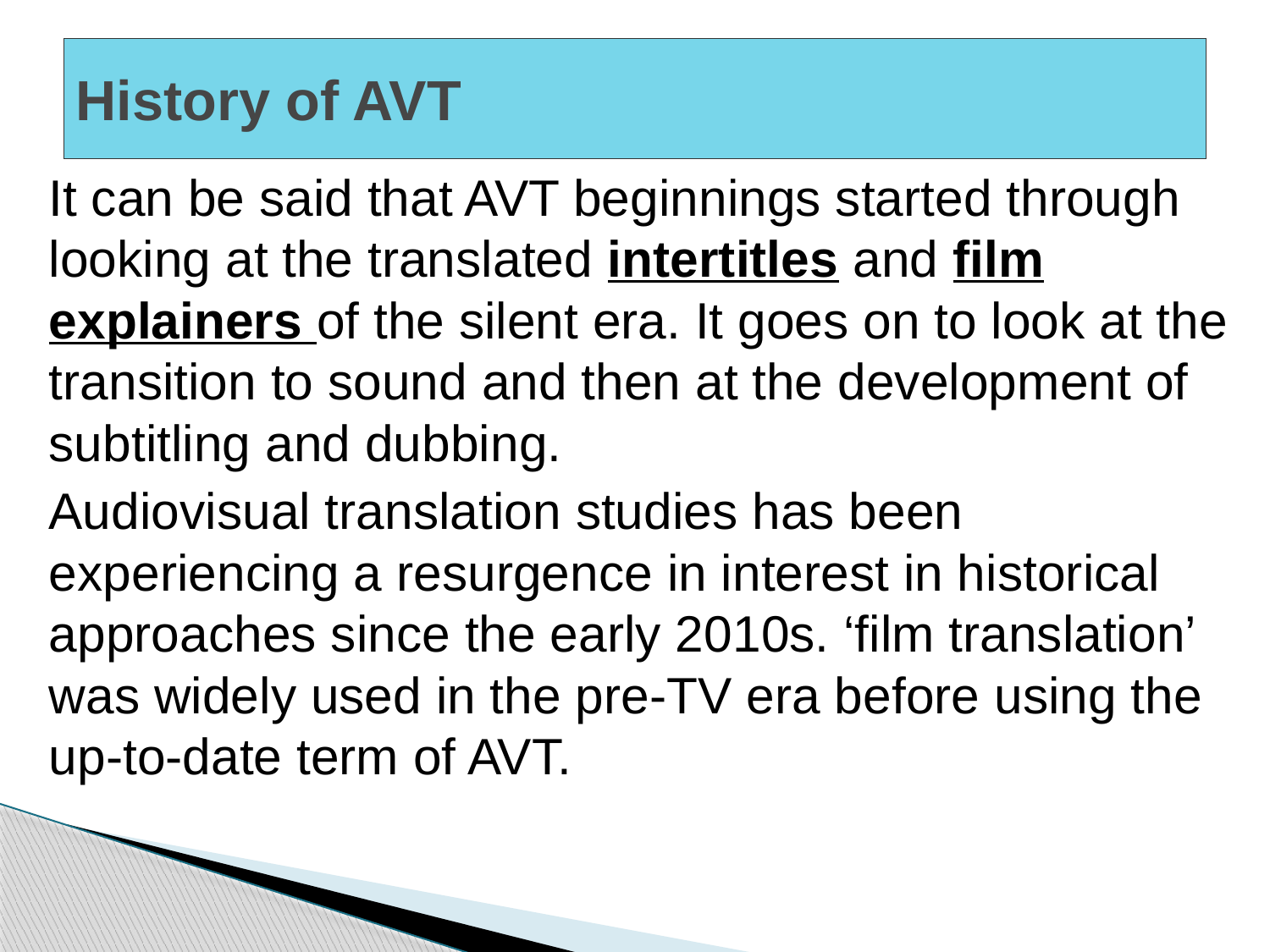

# History of AVT
It can be said that AVT beginnings started through looking at the translated intertitles and film explainers of the silent era. It goes on to look at the transition to sound and then at the development of subtitling and dubbing.
Audiovisual translation studies has been experiencing a resurgence in interest in historical approaches since the early 2010s. ‘film translation’ was widely used in the pre-TV era before using the up-to-date term of AVT.